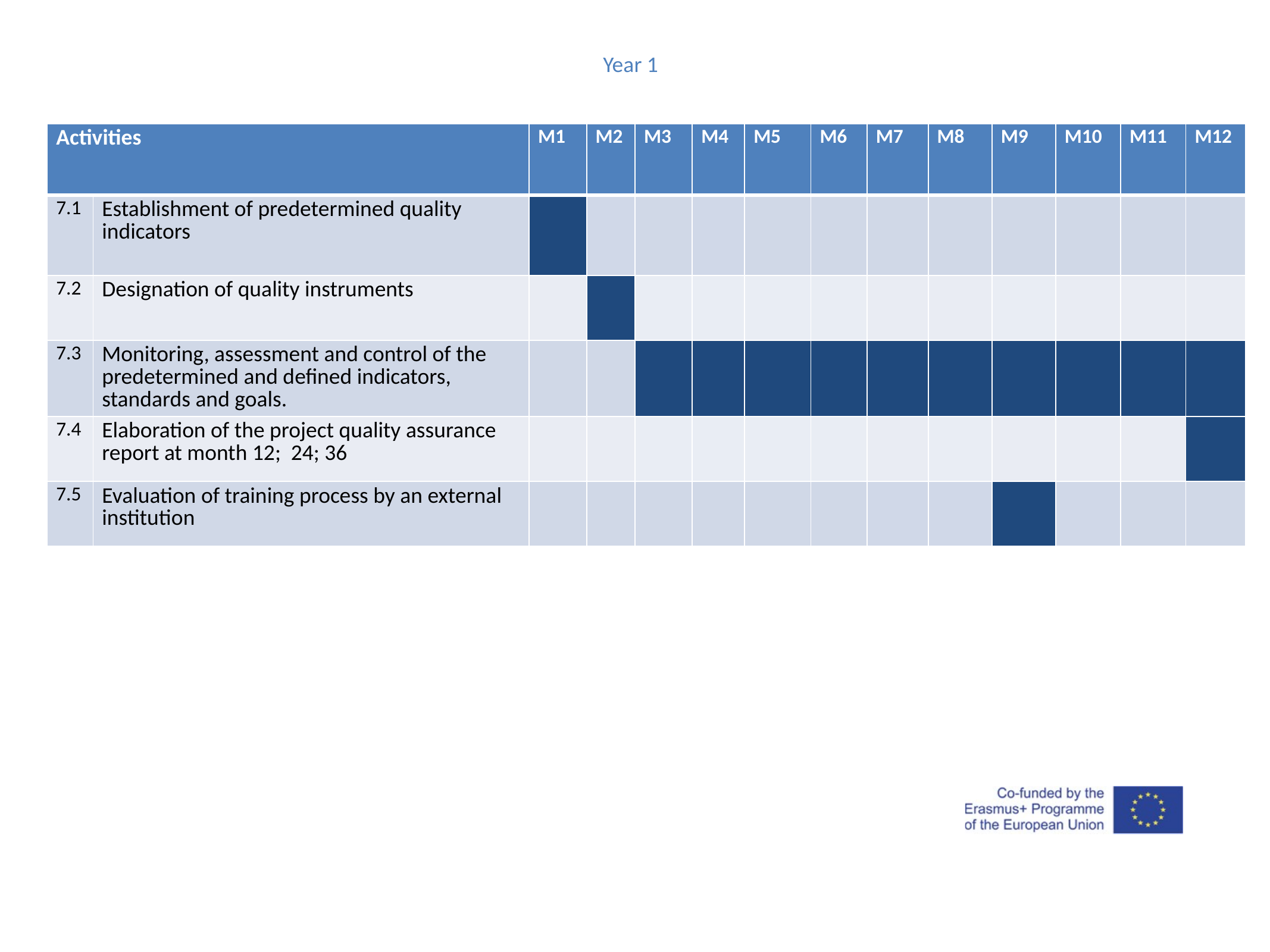

Year 1
| Activities |  | M1 | M2 | M3 | M4 | M5 | M6 | M7 | M8 | M9 | M10 | M11 | M12 |
| --- | --- | --- | --- | --- | --- | --- | --- | --- | --- | --- | --- | --- | --- |
| 7.1 | Establishment of predetermined quality indicators |  |  |  |  |  |  |  |  |  |  |  |  |
| 7.2 | Designation of quality instruments |  |  |  |  |  |  |  |  |  |  |  |  |
| 7.3 | Monitoring, assessment and control of the predetermined and defined indicators, standards and goals. |  |  |  |  |  |  |  |  |  |  |  |  |
| 7.4 | Elaboration of the project quality assurance report at month 12; 24; 36 |  |  |  |  |  |  |  |  |  |  |  |  |
| 7.5 | Evaluation of training process by an external institution |  |  |  |  |  |  |  |  |  |  |  |  |